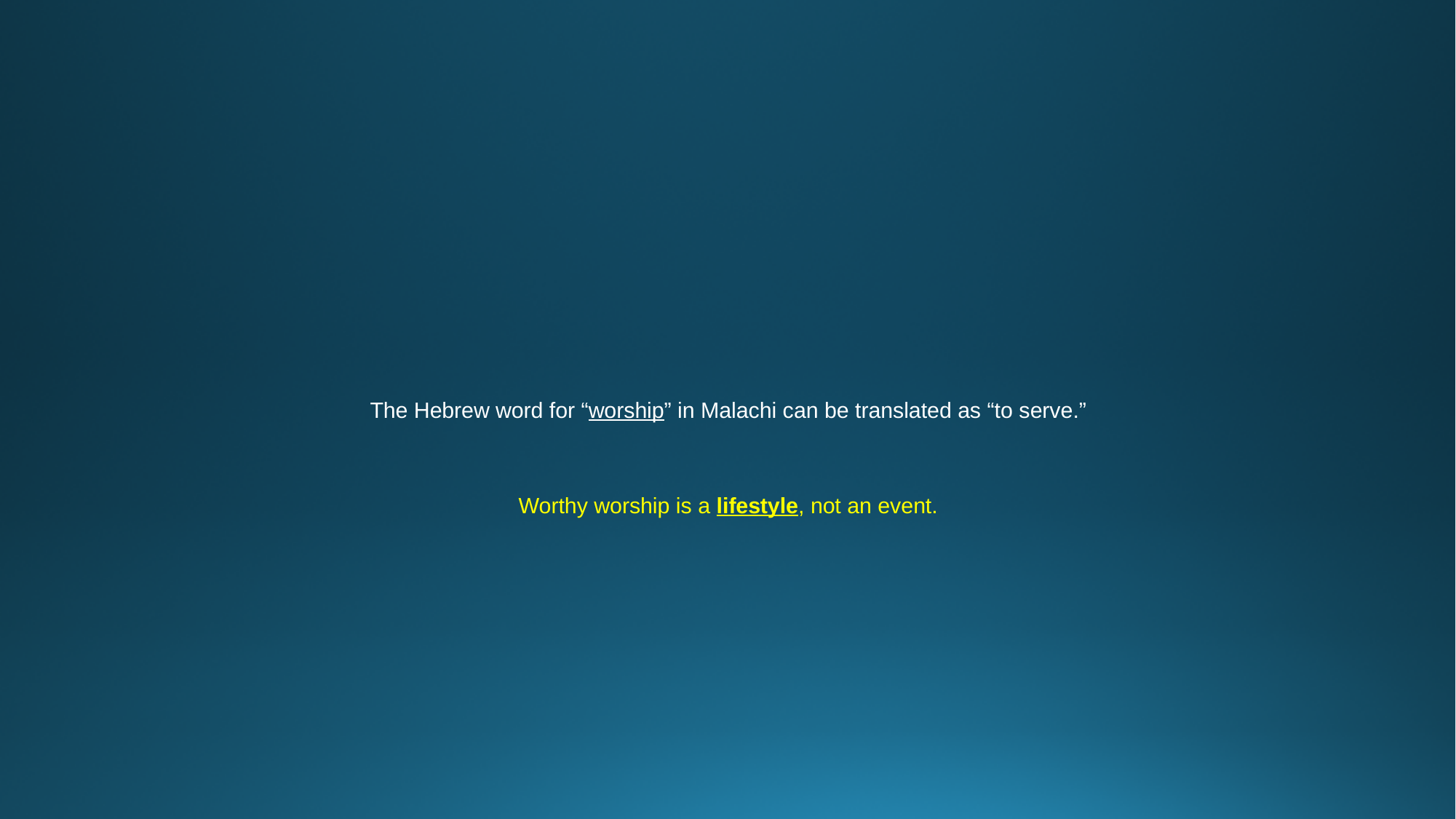

# The Hebrew word for “worship” in Malachi can be translated as “to serve.” Worthy worship is a lifestyle, not an event.